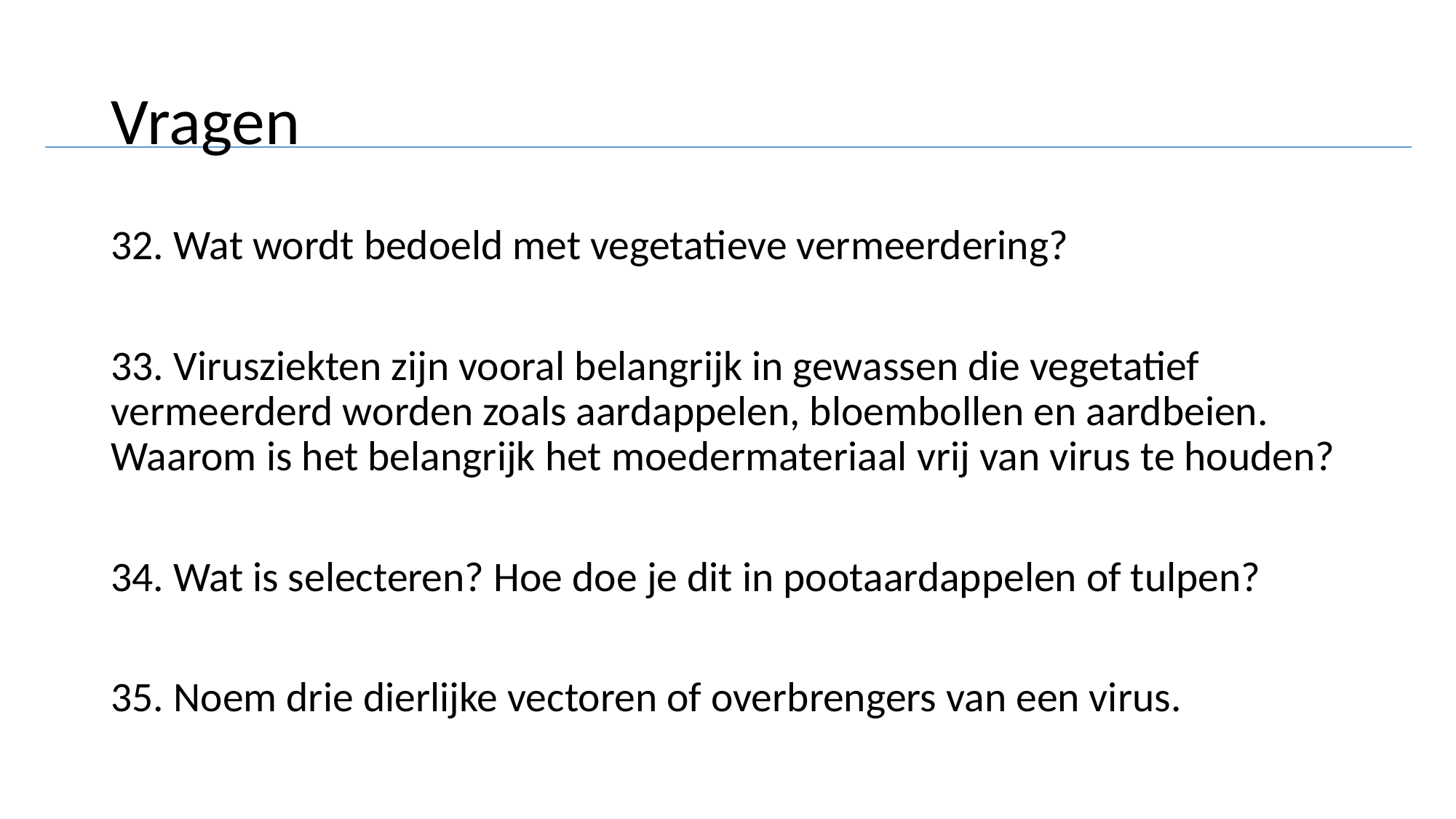

# Vragen
32. Wat wordt bedoeld met vegetatieve vermeerdering?

33. Virusziekten zijn vooral belangrijk in gewassen die vegetatief vermeerderd worden zoals aardappelen, bloembollen en aardbeien. Waarom is het belangrijk het moedermateriaal vrij van virus te houden?

34. Wat is selecteren? Hoe doe je dit in pootaardappelen of tulpen?

35. Noem drie dierlijke vectoren of overbrengers van een virus.